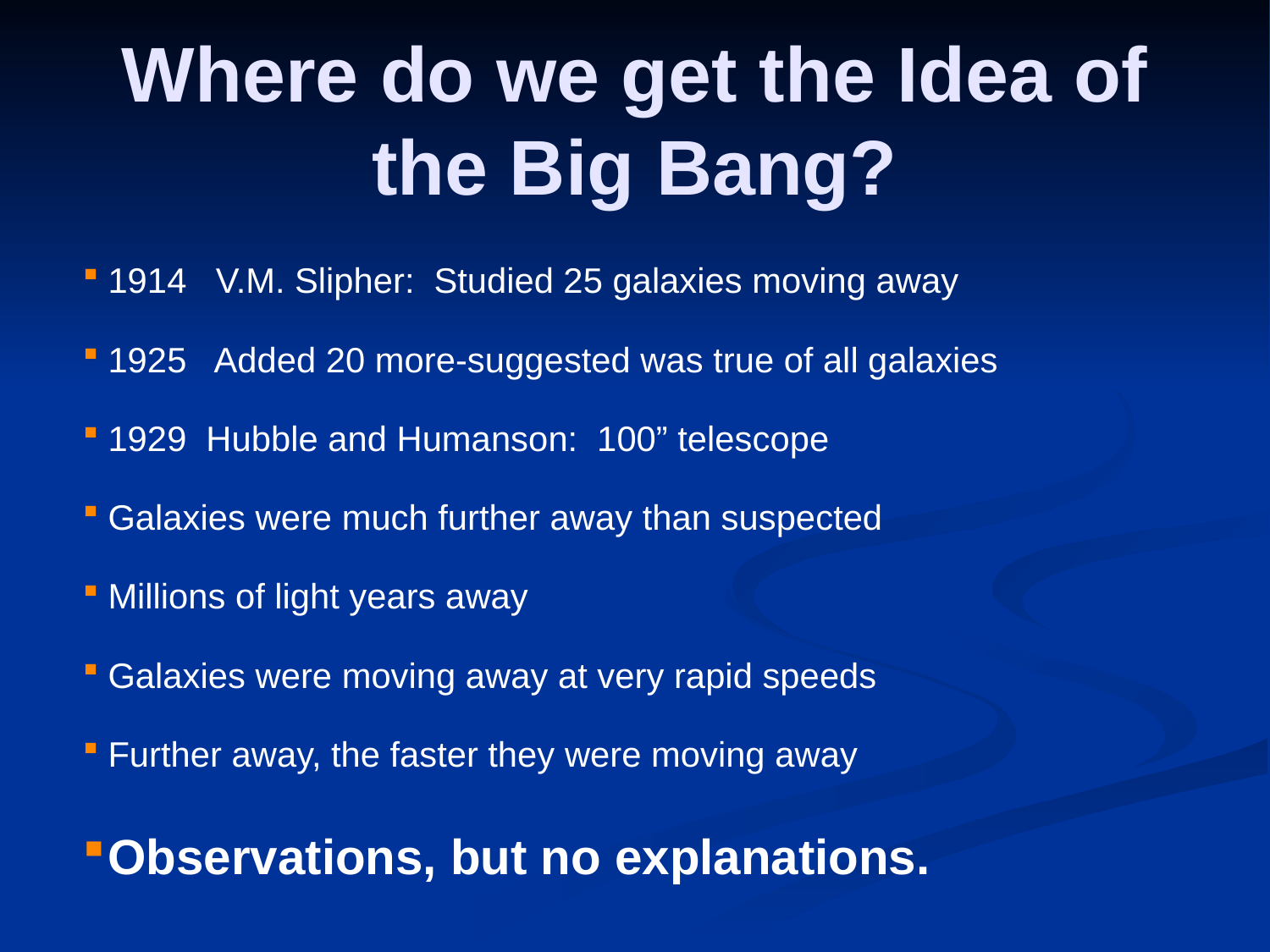

# Where do we get the Idea of the Big Bang?
1914   V.M. Slipher:  Studied 25 galaxies moving away
1925   Added 20 more-suggested was true of all galaxies
1929  Hubble and Humanson:  100” telescope
Galaxies were much further away than suspected
Millions of light years away
Galaxies were moving away at very rapid speeds
Further away, the faster they were moving away
Observations, but no explanations.